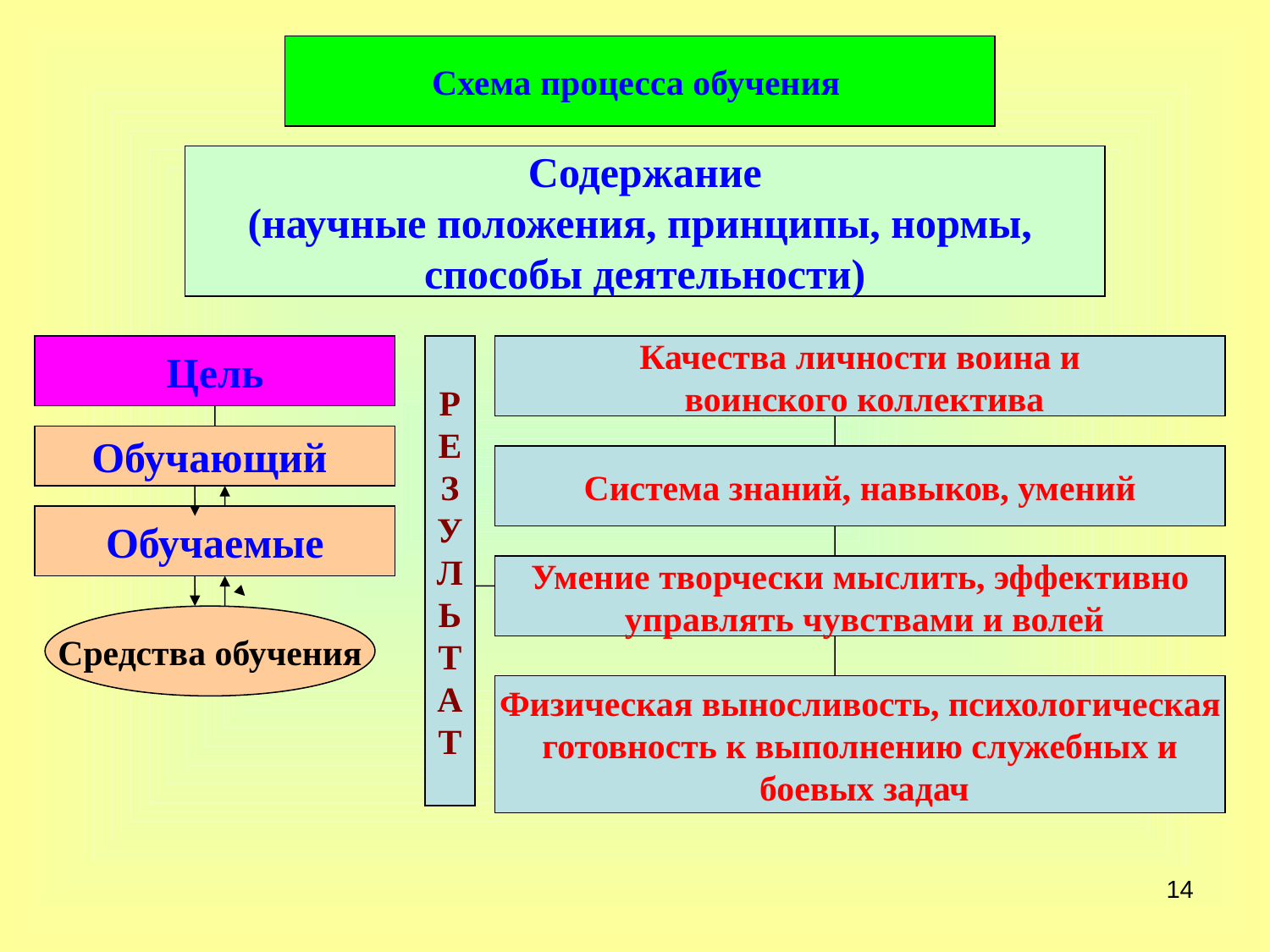

Схема процесса обучения
Содержание
(научные положения, принципы, нормы,
способы деятельности)

Цель
Р
Е
З
У
Л
Ь
Т
А
Т
Качества личности воина и
 воинского коллектива

Обучающий
Система знаний, навыков, умений

Обучаемые

Умение творчески мыслить, эффективно
 управлять чувствами и волей

Средства обучения

Физическая выносливость, психологическая
готовность к выполнению служебных и
 боевых задач
14